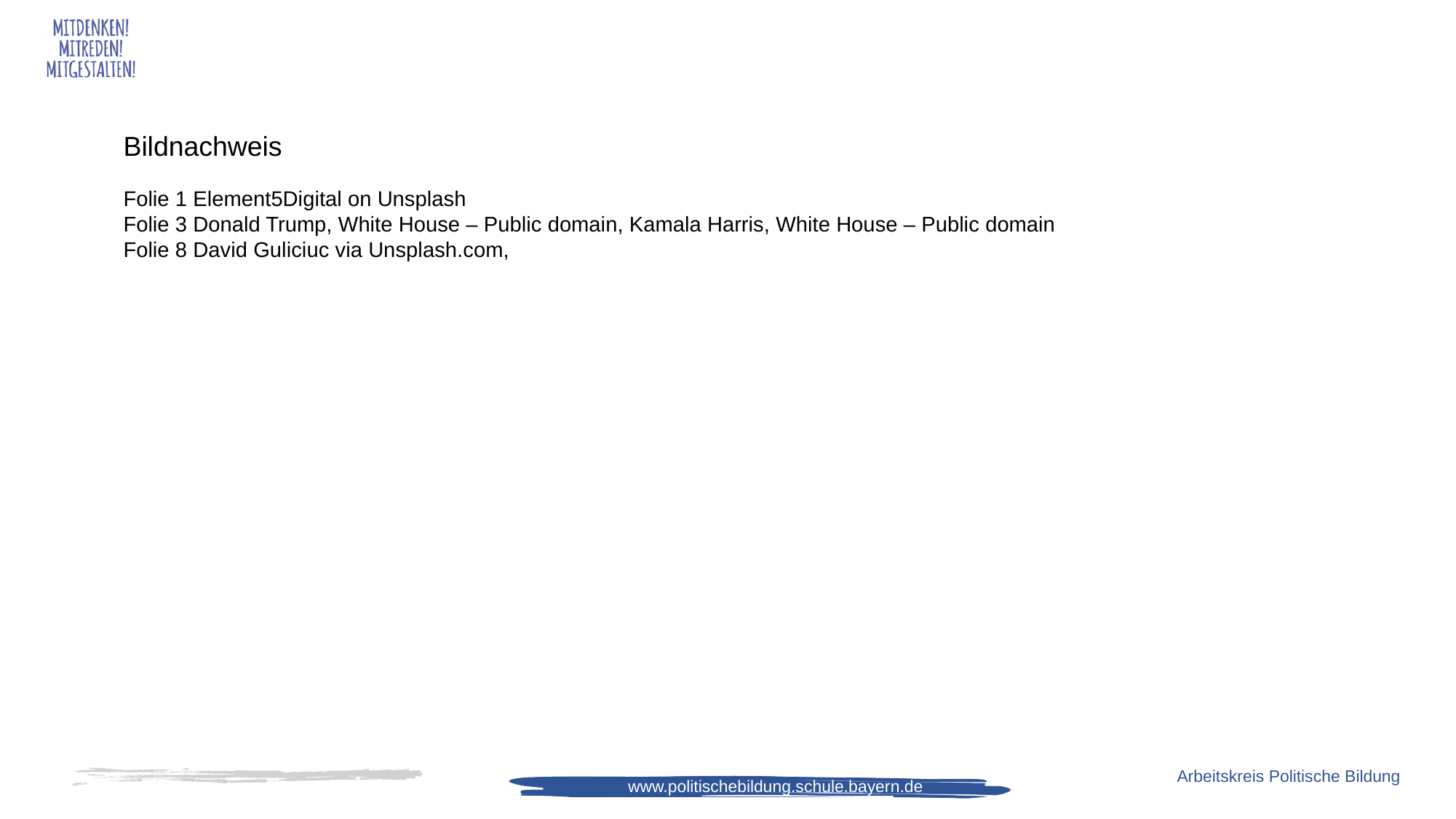

Bildnachweis
Folie 1 Element5Digital on Unsplash
Folie 3 Donald Trump, White House – Public domain, Kamala Harris, White House – Public domain
Folie 8 David Guliciuc via Unsplash.com,